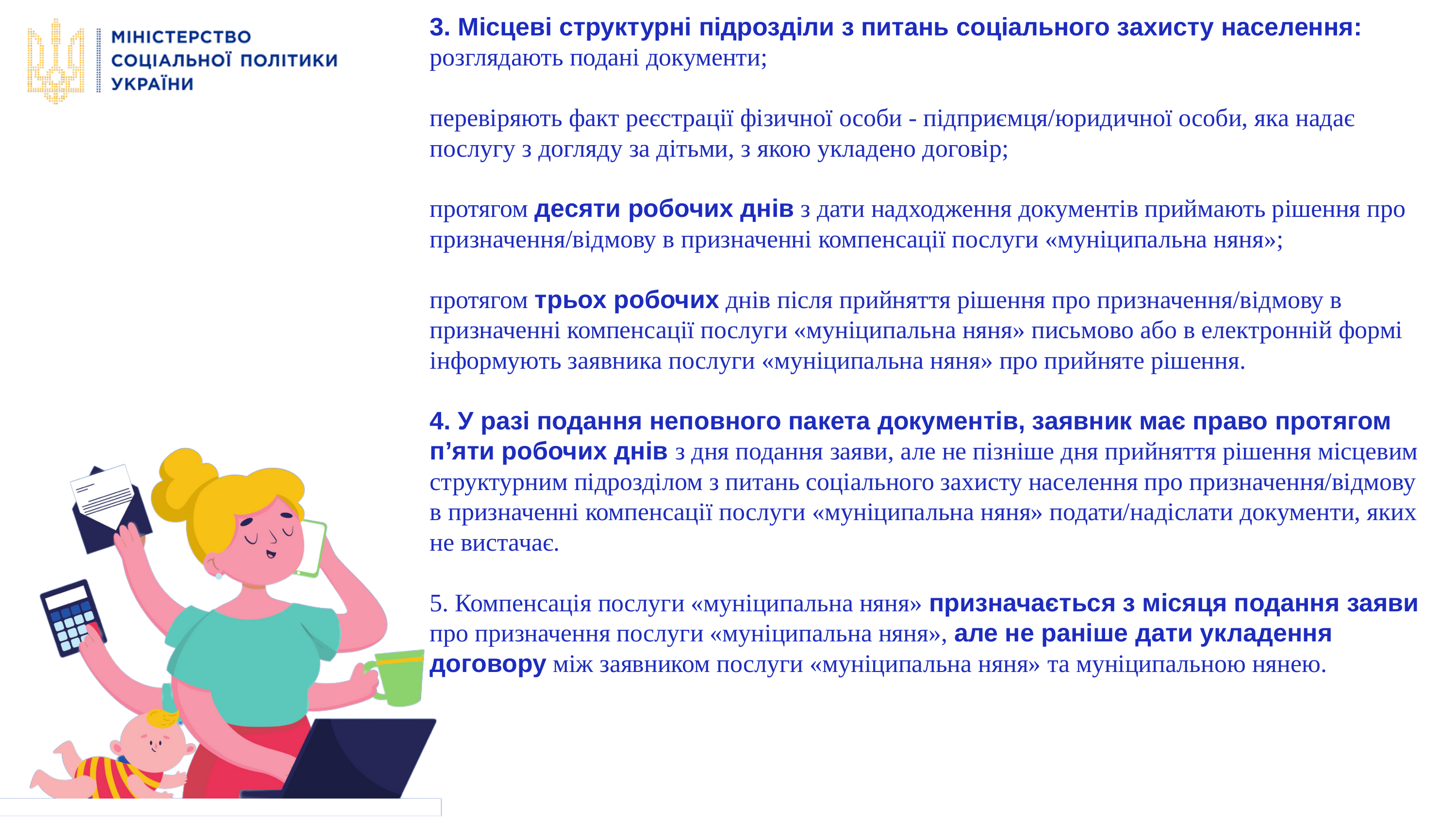

3. Місцеві структурні підрозділи з питань соціального захисту населення:
розглядають подані документи;

перевіряють факт реєстрації фізичної особи - підприємця/юридичної особи, яка надає послугу з догляду за дітьми, з якою укладено договір;

протягом десяти робочих днів з дати надходження документів приймають рішення про призначення/відмову в призначенні компенсації послуги «муніципальна няня»;

протягом трьох робочих днів після прийняття рішення про призначення/відмову в призначенні компенсації послуги «муніципальна няня» письмово або в електронній формі інформують заявника послуги «муніципальна няня» про прийняте рішення.

4. У разі подання неповного пакета документів, заявник має право протягом п’яти робочих днів з дня подання заяви, але не пізніше дня прийняття рішення місцевим структурним підрозділом з питань соціального захисту населення про призначення/відмову в призначенні компенсації послуги «муніципальна няня» подати/надіслати документи, яких не вистачає.

5. Компенсація послуги «муніципальна няня» призначається з місяця подання заяви про призначення послуги «муніципальна няня», але не раніше дати укладення договору між заявником послуги «муніципальна няня» та муніципальною нянею.